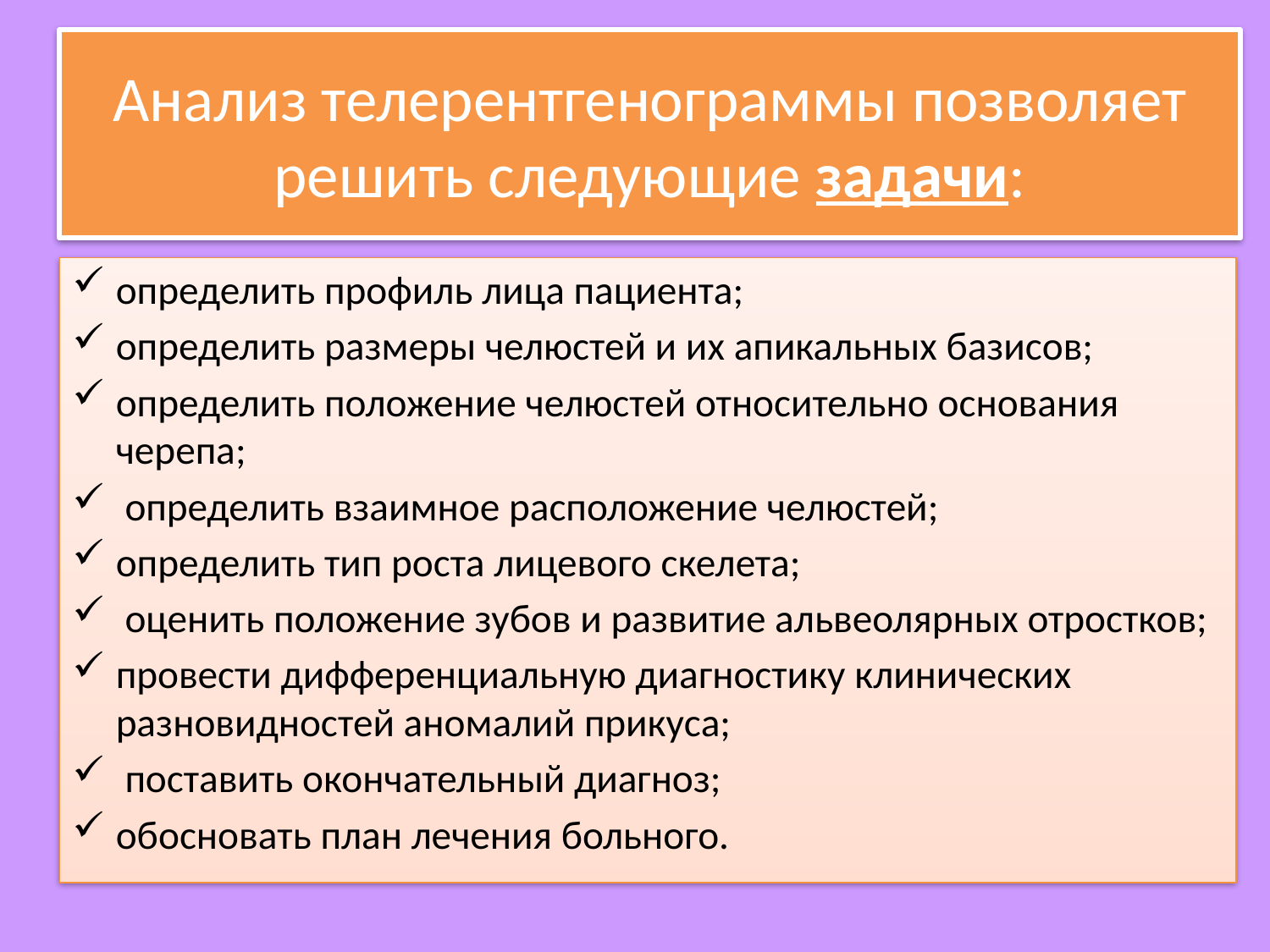

# Анализ телерентгенограммы позволяет решить следующие задачи:
определить профиль лица пациента;
определить размеры челюстей и их апикальных базисов;
определить положение челюстей относительно основания черепа;
 определить взаимное расположение челюстей;
определить тип роста лицевого скелета;
 оценить положение зубов и развитие альвеолярных отростков;
провести дифференциальную диагностику клинических разновидностей аномалий прикуса;
 поставить окончательный диагноз;
обосновать план лечения больного.